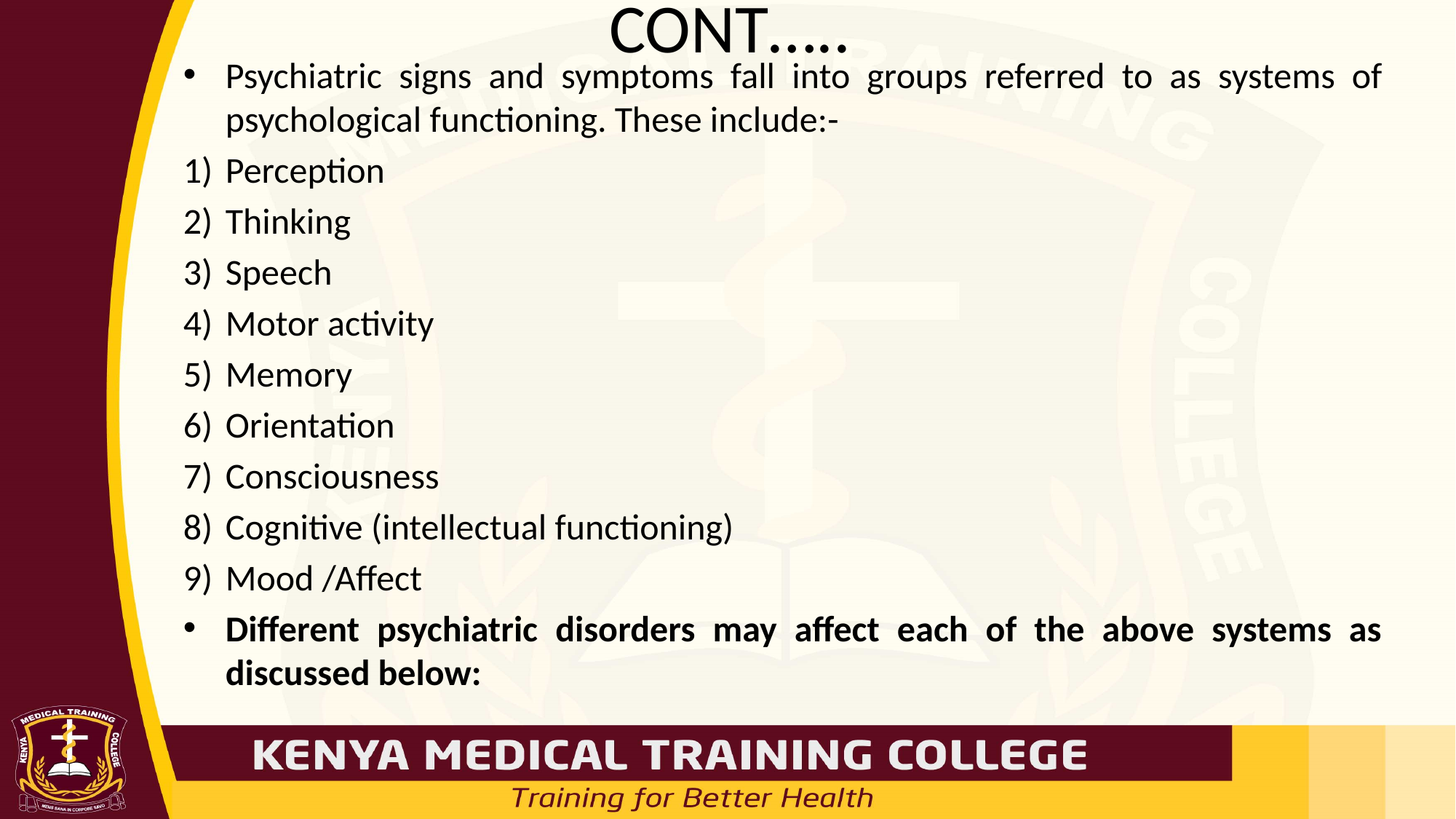

# CONT…..
Psychiatric signs and symptoms fall into groups referred to as systems of psychological functioning. These include:-
Perception
Thinking
Speech
Motor activity
Memory
Orientation
Consciousness
Cognitive (intellectual functioning)
Mood /Affect
Different psychiatric disorders may affect each of the above systems as discussed below: